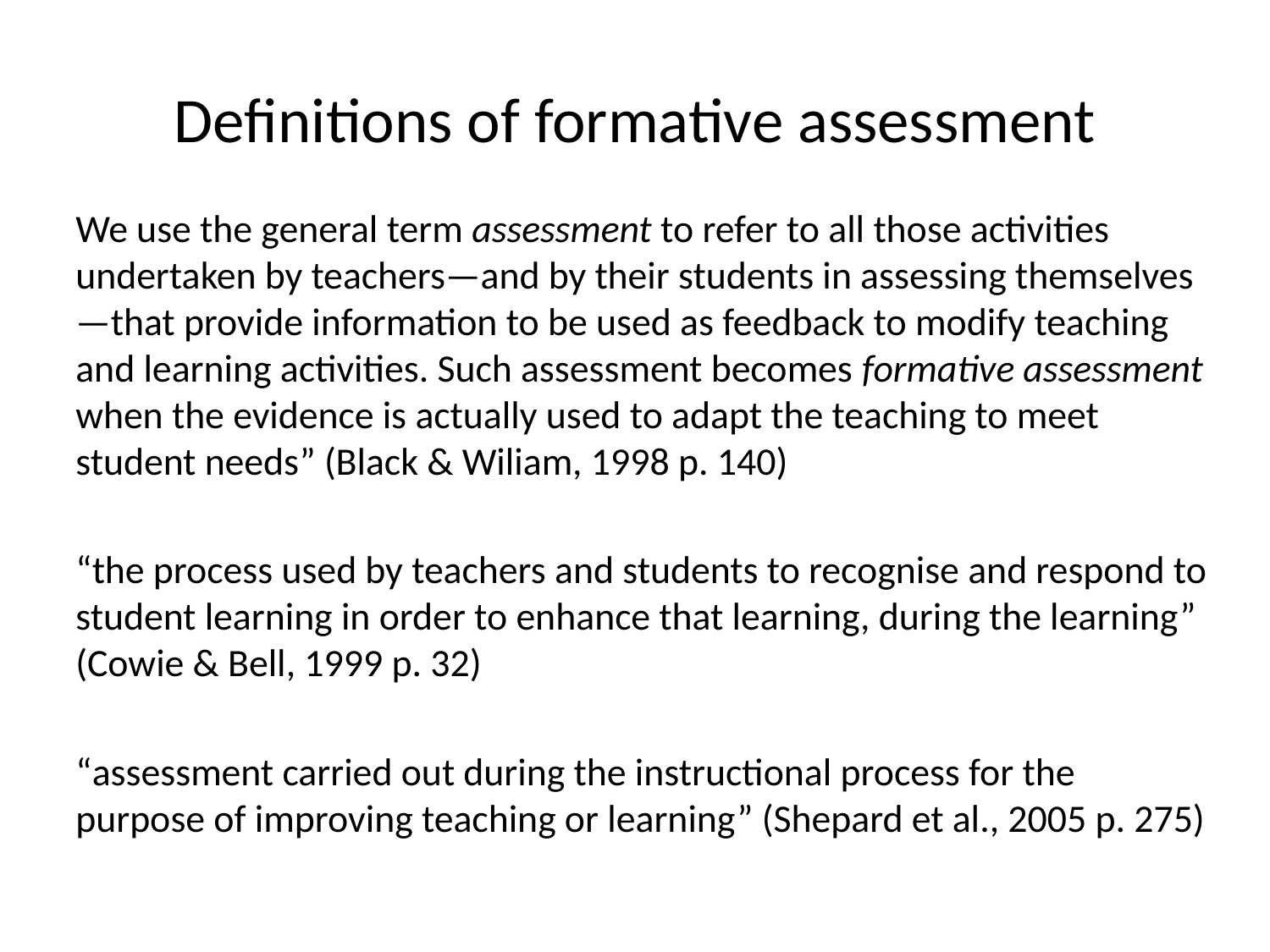

# Definitions of formative assessment
We use the general term assessment to refer to all those activities undertaken by teachers—and by their students in assessing themselves—that provide information to be used as feedback to modify teaching and learning activities. Such assessment becomes formative assessment when the evidence is actually used to adapt the teaching to meet student needs” (Black & Wiliam, 1998 p. 140)

“the process used by teachers and students to recognise and respond to student learning in order to enhance that learning, during the learning” (Cowie & Bell, 1999 p. 32)

“assessment carried out during the instructional process for the purpose of improving teaching or learning” (Shepard et al., 2005 p. 275)